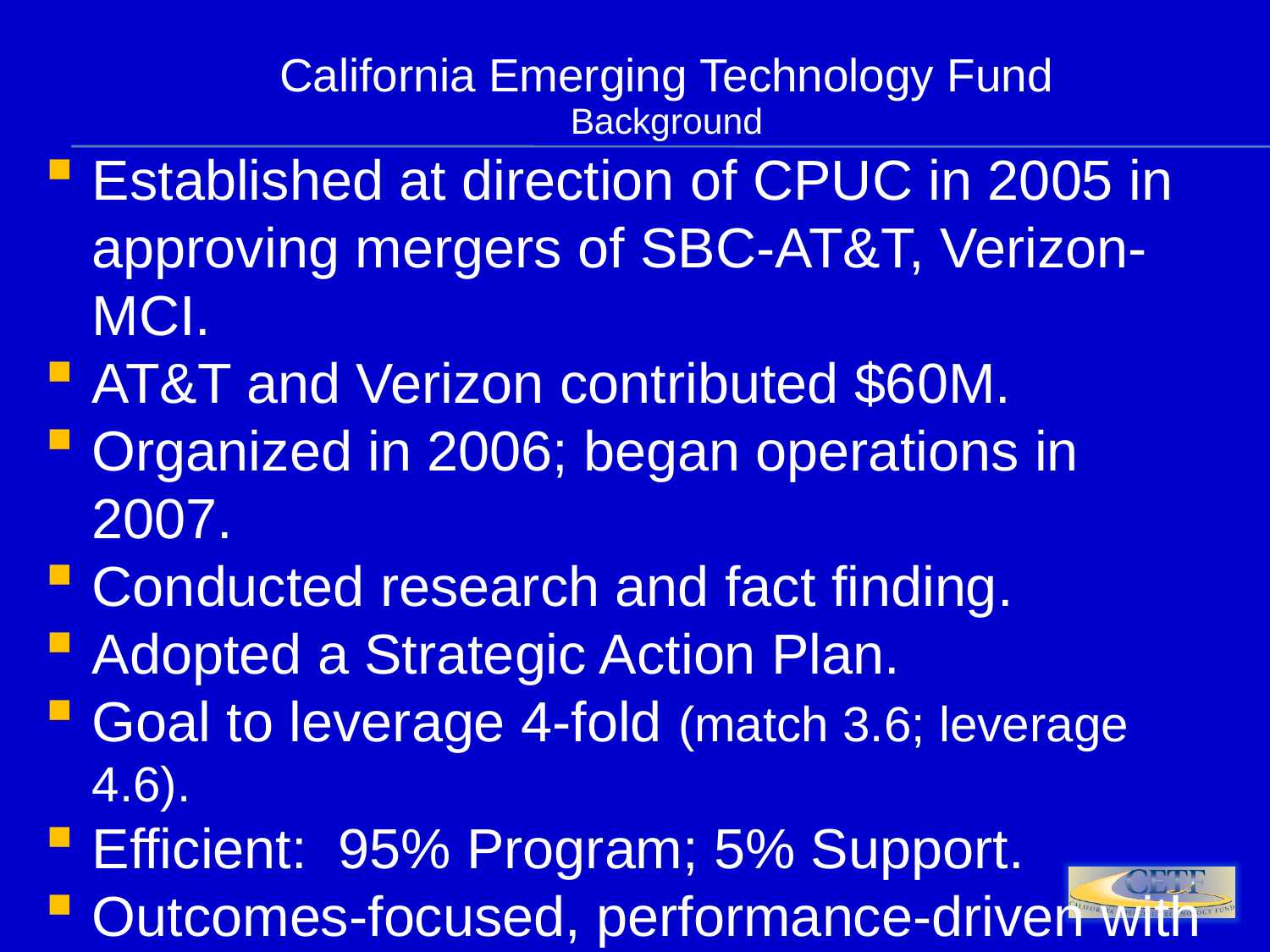

California Emerging Technology Fund
Background
Established at direction of CPUC in 2005 in approving mergers of SBC-AT&T, Verizon-MCI.
AT&T and Verizon contributed $60M.
Organized in 2006; began operations in 2007.
Conducted research and fact finding.
Adopted a Strategic Action Plan.
Goal to leverage 4-fold (match 3.6; leverage 4.6).
Efficient:  95% Program; 5% Support.
Outcomes-focused, performance-driven with accountability for results.
Progress is being made; Digital Divide persists.